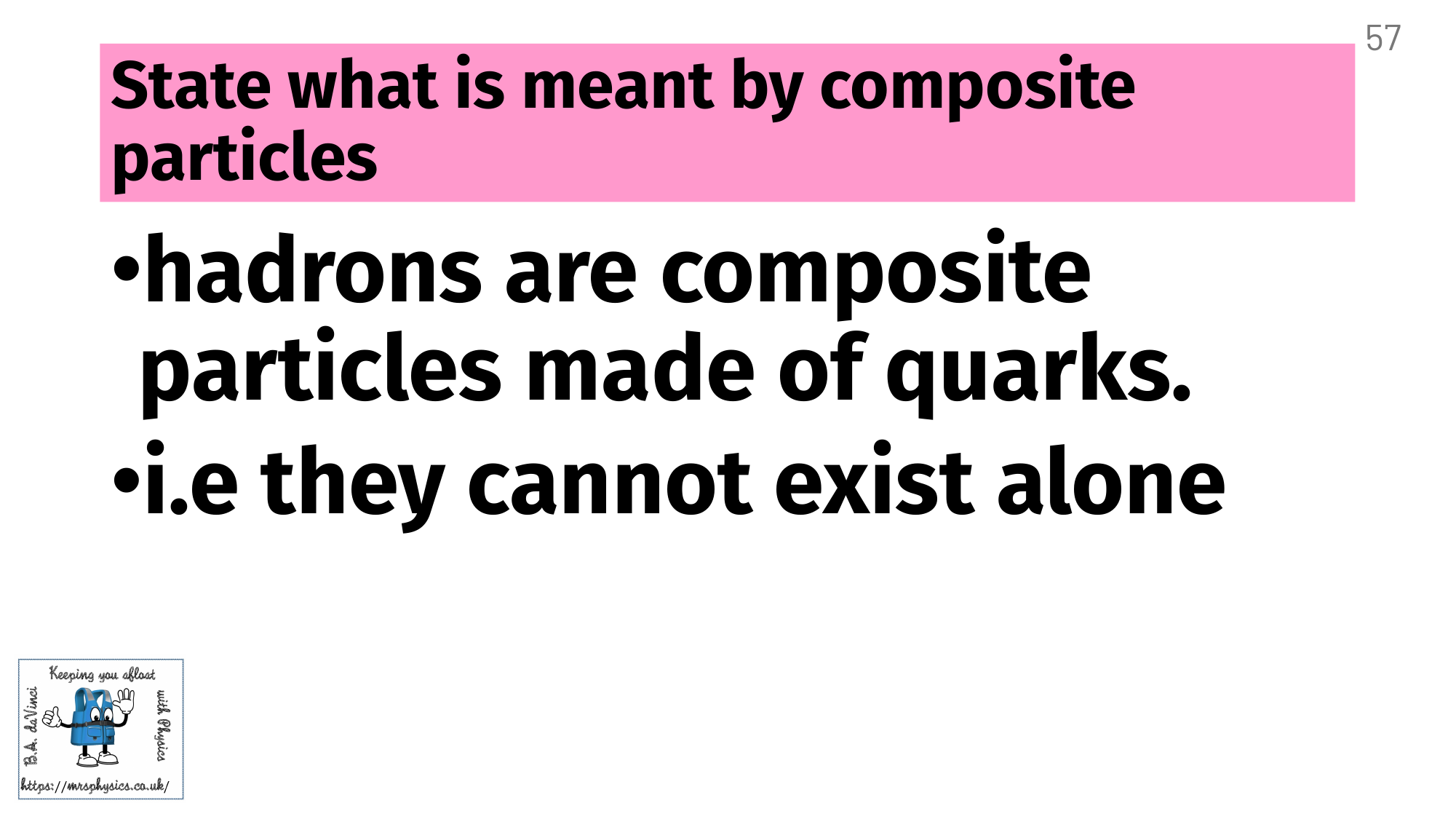

57
# State what is meant by composite particles
hadrons are composite particles made of quarks.
i.e they cannot exist alone